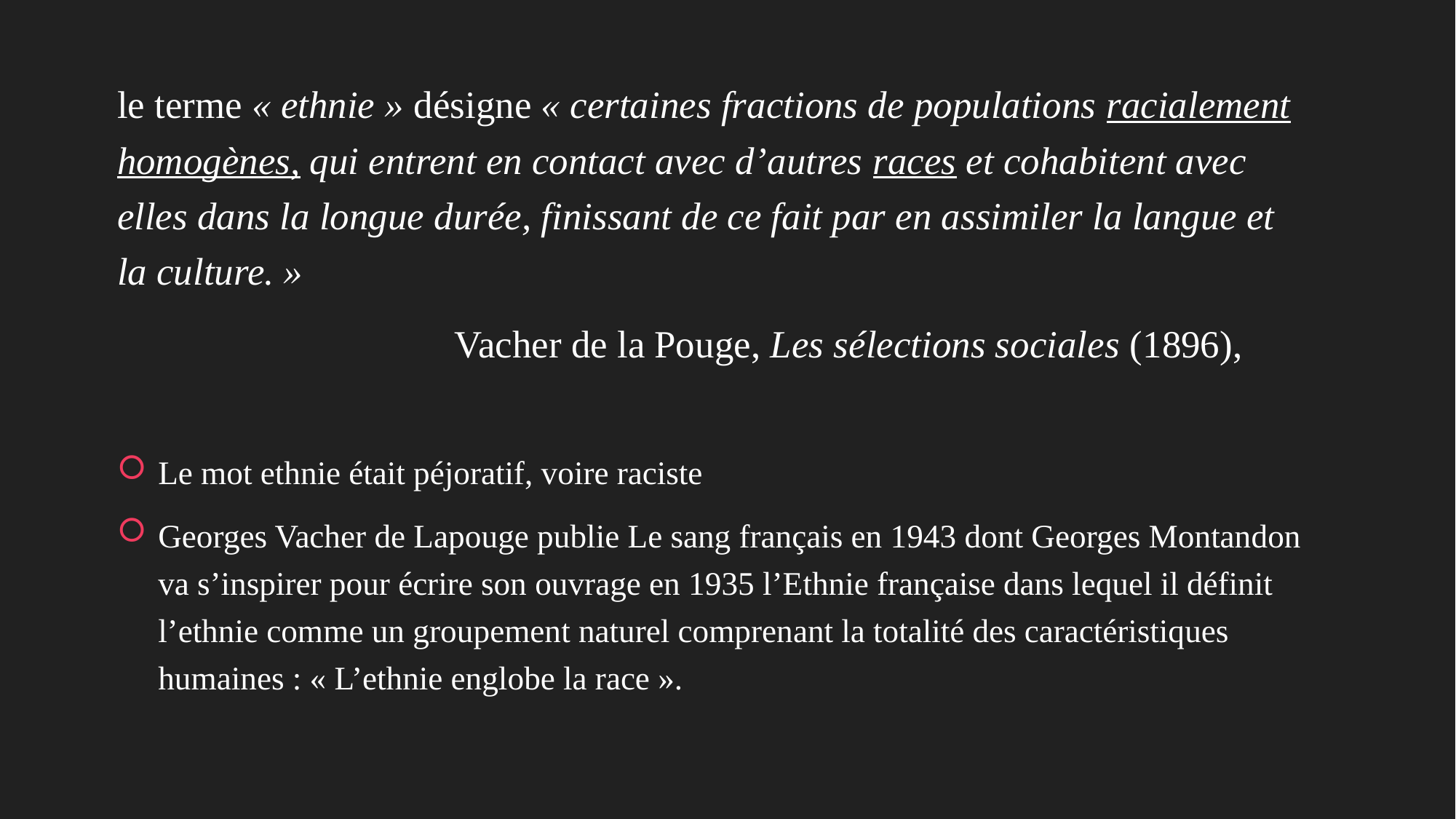

le terme « ethnie » désigne « certaines fractions de populations racialement homogènes, qui entrent en contact avec d’autres races et cohabitent avec elles dans la longue durée, finissant de ce fait par en assimiler la langue et la culture. »
 Vacher de la Pouge, Les sélections sociales (1896),

Le mot ethnie était péjoratif, voire raciste
Georges Vacher de Lapouge publie Le sang français en 1943 dont Georges Montandon va s’inspirer pour écrire son ouvrage en 1935 l’Ethnie française dans lequel il définit l’ethnie comme un groupement naturel comprenant la totalité des caractéristiques humaines : « L’ethnie englobe la race ».